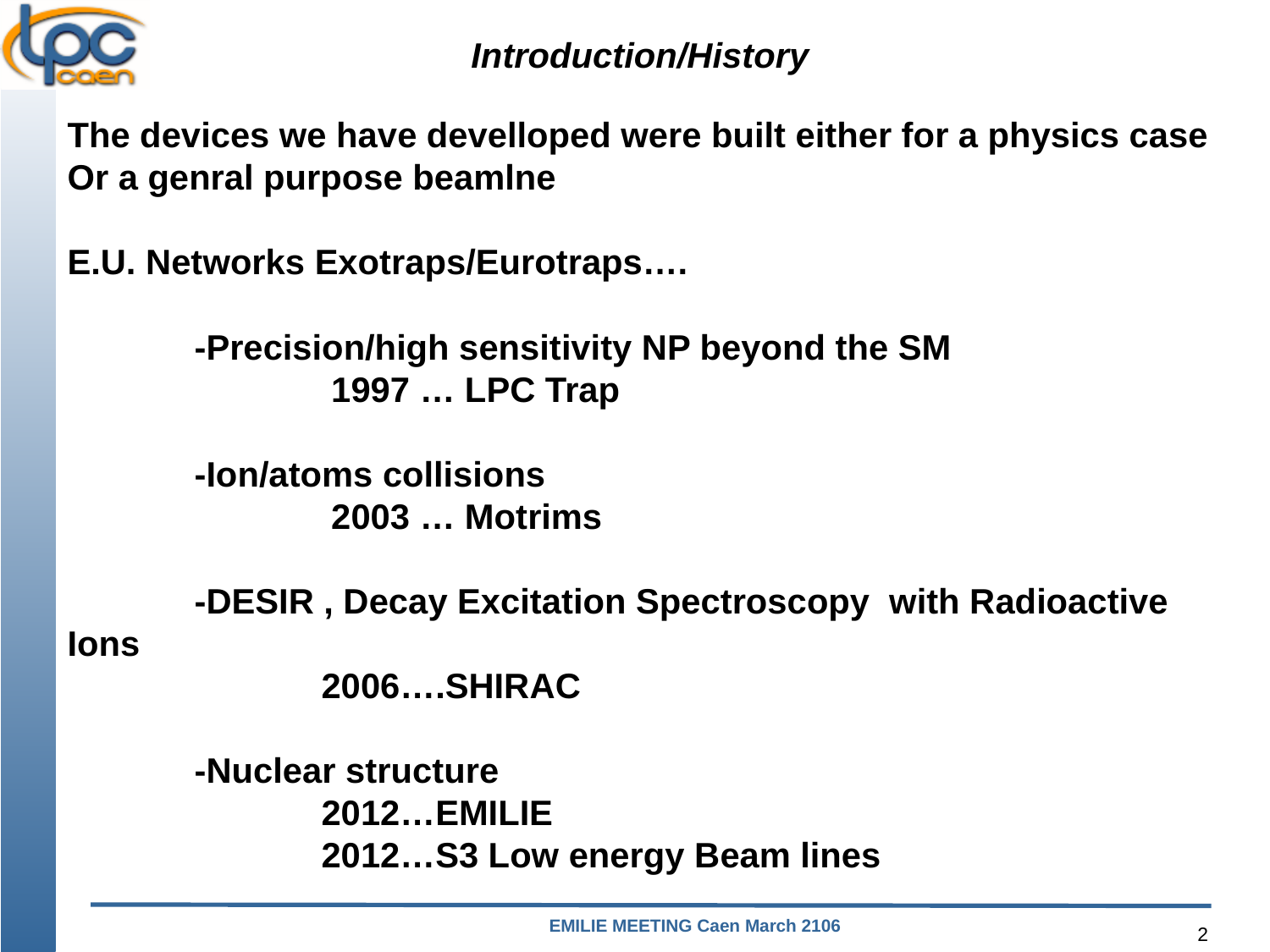

Introduction/History

The devices we have develloped were built either for a physics case
Or a genral purpose beamlne

E.U. Networks Exotraps/Eurotraps….

	-Precision/high sensitivity NP beyond the SM
		 1997 … LPC Trap

	-Ion/atoms collisions
		 2003 … Motrims

	-DESIR , Decay Excitation Spectroscopy  with Radioactive 	Ions
		2006….SHIRAC

	-Nuclear structure
		2012…EMILIE
		2012…S3 Low energy Beam lines

2